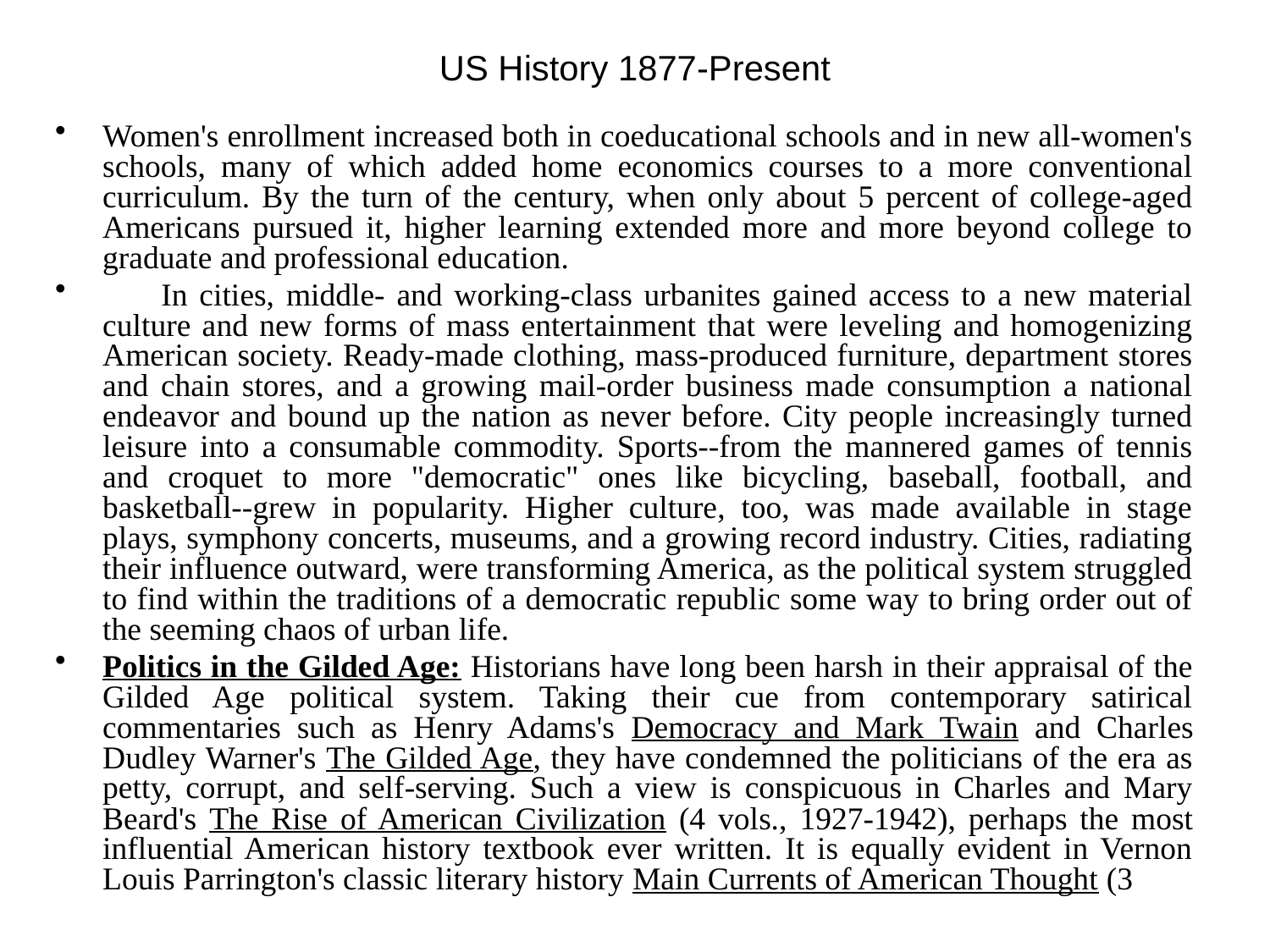

# US History 1877-Present
Women's enrollment increased both in coeducational schools and in new all-women's schools, many of which added home economics courses to a more conventional curriculum. By the turn of the century, when only about 5 percent of college-aged Americans pursued it, higher learning extended more and more beyond college to graduate and professional education.
     In cities, middle- and working-class urbanites gained access to a new material culture and new forms of mass entertainment that were leveling and homogenizing American society. Ready-made clothing, mass-produced furniture, department stores and chain stores, and a growing mail-order business made consumption a national endeavor and bound up the nation as never before. City people increasingly turned leisure into a consumable commodity. Sports--from the mannered games of tennis and croquet to more "democratic" ones like bicycling, baseball, football, and basketball--grew in popularity. Higher culture, too, was made available in stage plays, symphony concerts, museums, and a growing record industry. Cities, radiating their influence outward, were transforming America, as the political system struggled to find within the traditions of a democratic republic some way to bring order out of the seeming chaos of urban life.
Politics in the Gilded Age: Historians have long been harsh in their appraisal of the Gilded Age political system. Taking their cue from contemporary satirical commentaries such as Henry Adams's Democracy and Mark Twain and Charles Dudley Warner's The Gilded Age, they have condemned the politicians of the era as petty, corrupt, and self-serving. Such a view is conspicuous in Charles and Mary Beard's The Rise of American Civilization (4 vols., 1927-1942), perhaps the most influential American history textbook ever written. It is equally evident in Vernon Louis Parrington's classic literary history Main Currents of American Thought (3